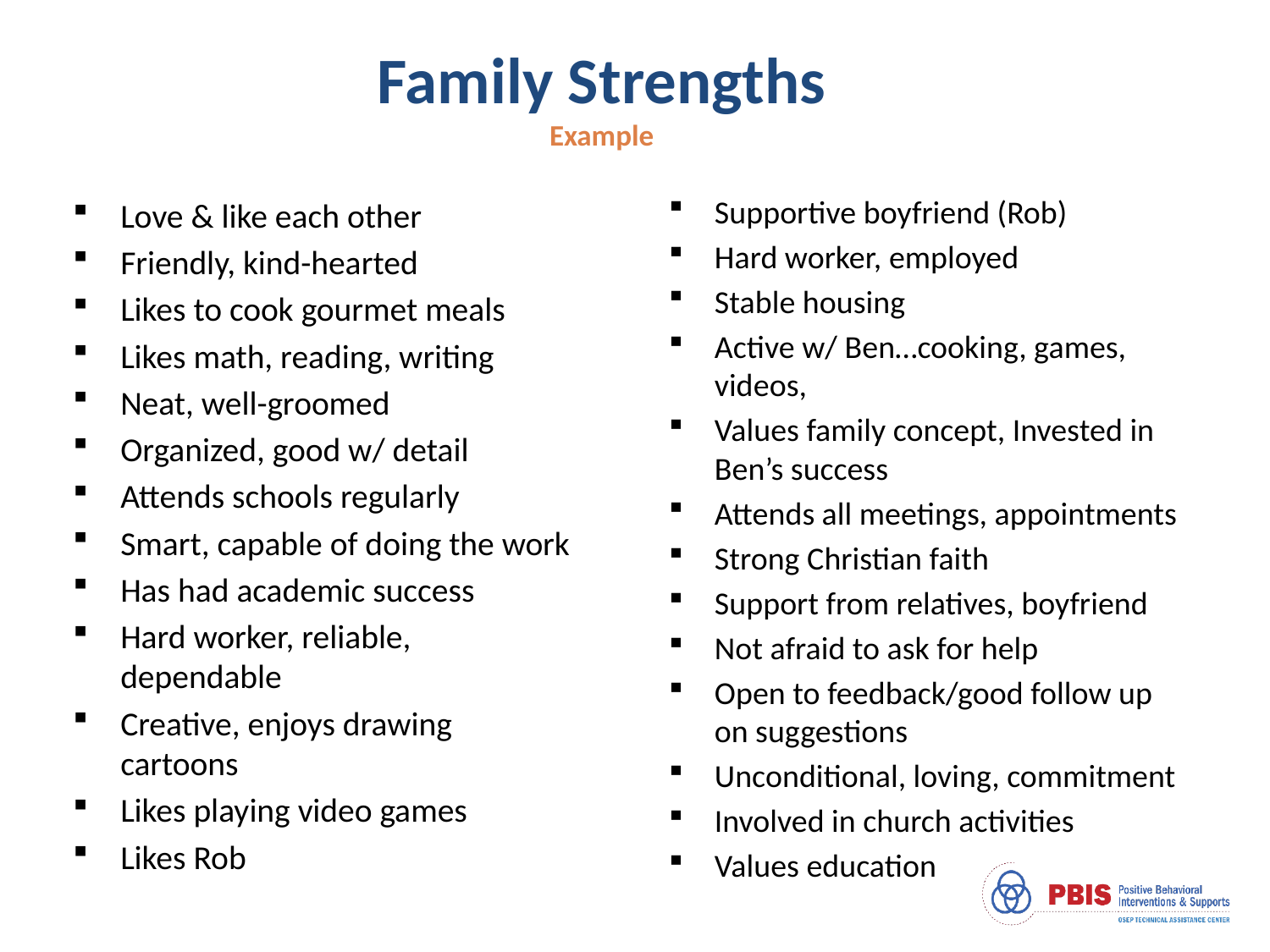

# Family Strengths Example
Supportive boyfriend (Rob)
Hard worker, employed
Stable housing
Active w/ Ben…cooking, games, videos,
Values family concept, Invested in Ben’s success
Attends all meetings, appointments
Strong Christian faith
Support from relatives, boyfriend
Not afraid to ask for help
Open to feedback/good follow up on suggestions
Unconditional, loving, commitment
Involved in church activities
Values education

Love & like each other
Friendly, kind-hearted
Likes to cook gourmet meals
Likes math, reading, writing
Neat, well-groomed
Organized, good w/ detail
Attends schools regularly
Smart, capable of doing the work
Has had academic success
Hard worker, reliable, dependable
Creative, enjoys drawing cartoons
Likes playing video games
Likes Rob